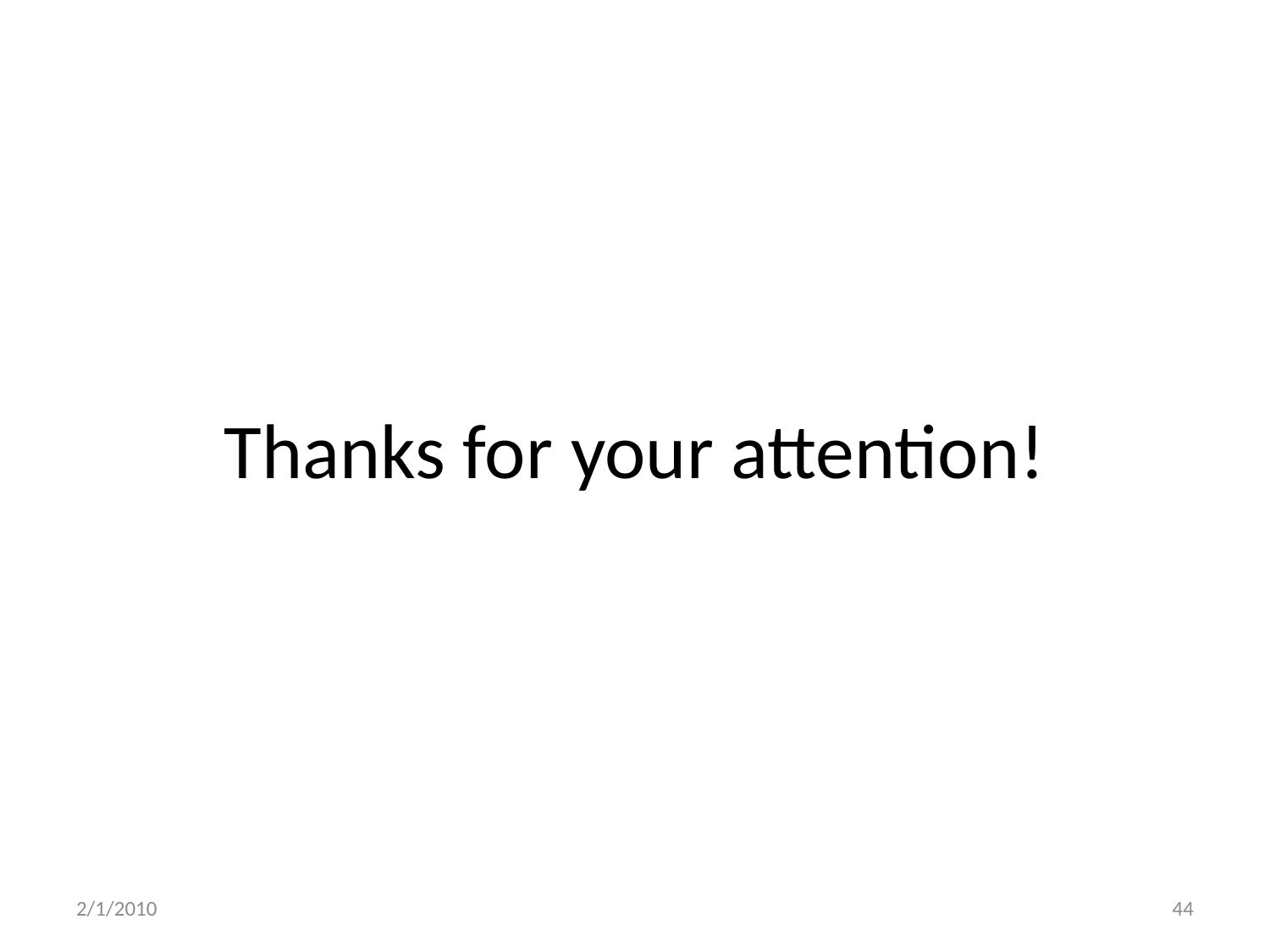

# Thanks for your attention!
2/1/2010
44